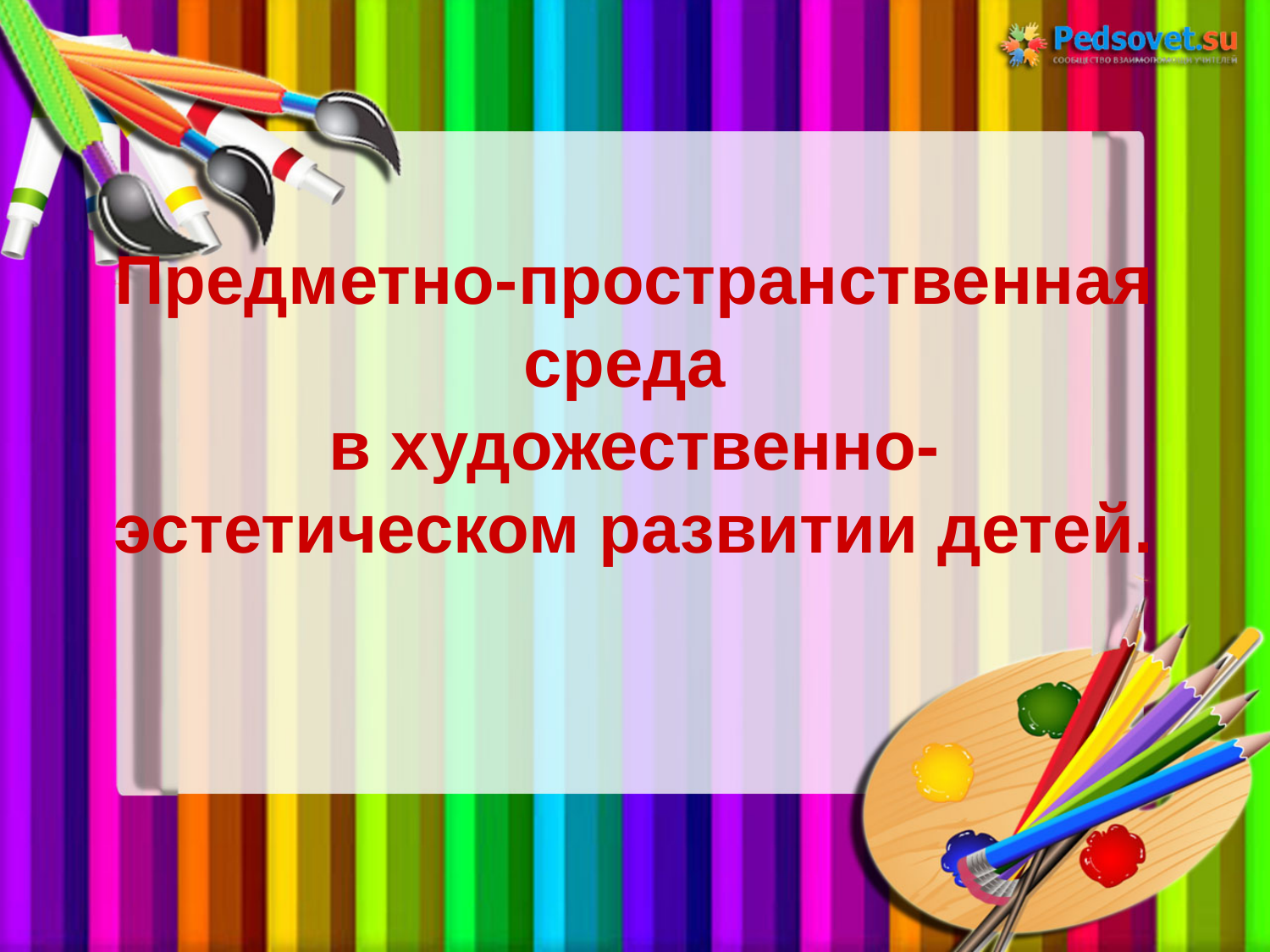

# Предметно-пространственная среда в художественно-эстетическом развитии детей.